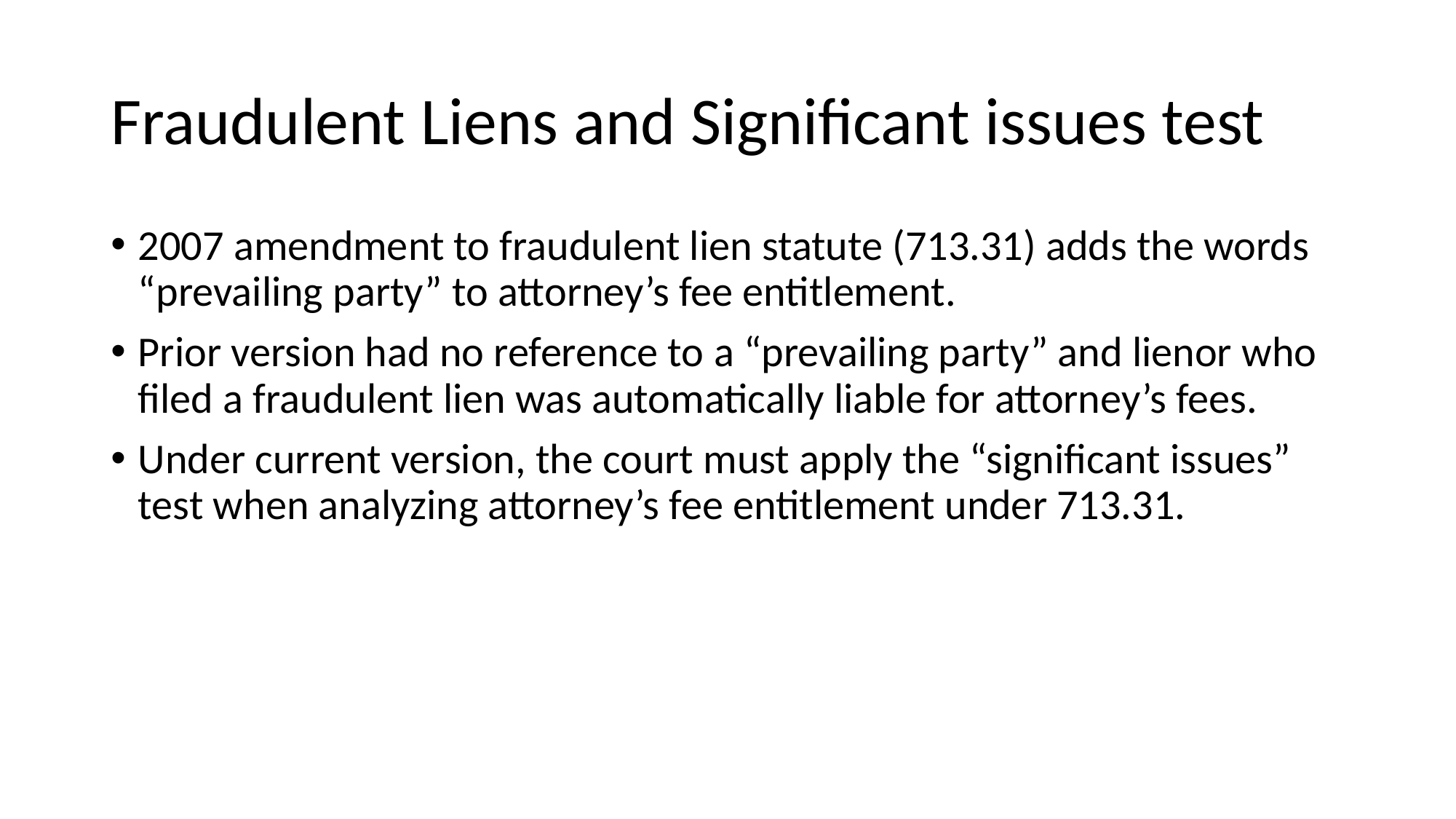

# Fraudulent Liens and Significant issues test
2007 amendment to fraudulent lien statute (713.31) adds the words “prevailing party” to attorney’s fee entitlement.
Prior version had no reference to a “prevailing party” and lienor who filed a fraudulent lien was automatically liable for attorney’s fees.
Under current version, the court must apply the “significant issues” test when analyzing attorney’s fee entitlement under 713.31.